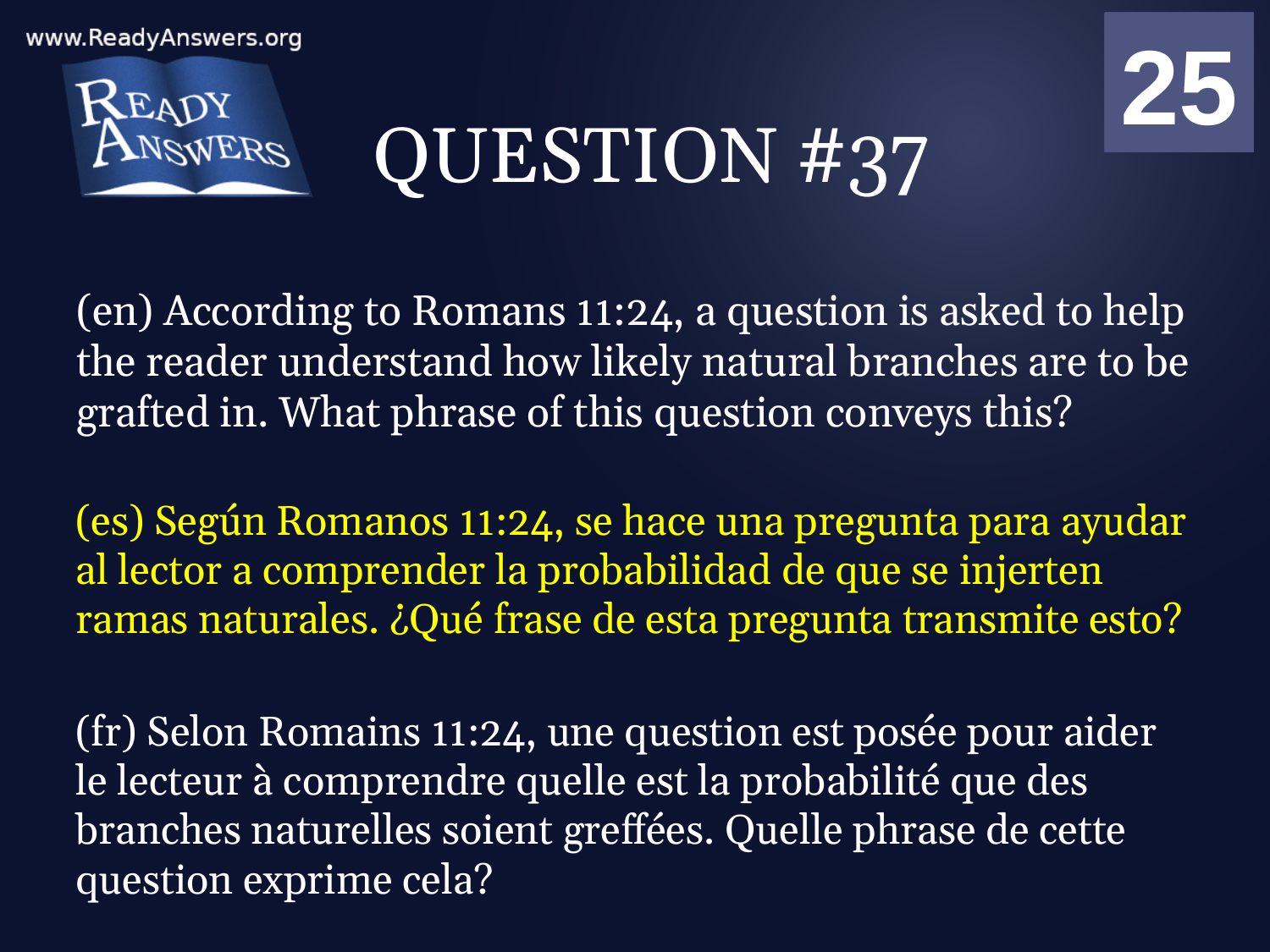

01
02
03
04
05
06
07
08
09
10
11
12
13
14
15
16
17
18
19
20
21
22
23
24
25
00
# QUESTION #37
(en) According to Romans 11:24, a question is asked to help the reader understand how likely natural branches are to be grafted in. What phrase of this question conveys this?
(es) Según Romanos 11:24, se hace una pregunta para ayudar al lector a comprender la probabilidad de que se injerten ramas naturales. ¿Qué frase de esta pregunta transmite esto?
(fr) Selon Romains 11:24, une question est posée pour aider le lecteur à comprendre quelle est la probabilité que des branches naturelles soient greffées. Quelle phrase de cette question exprime cela?